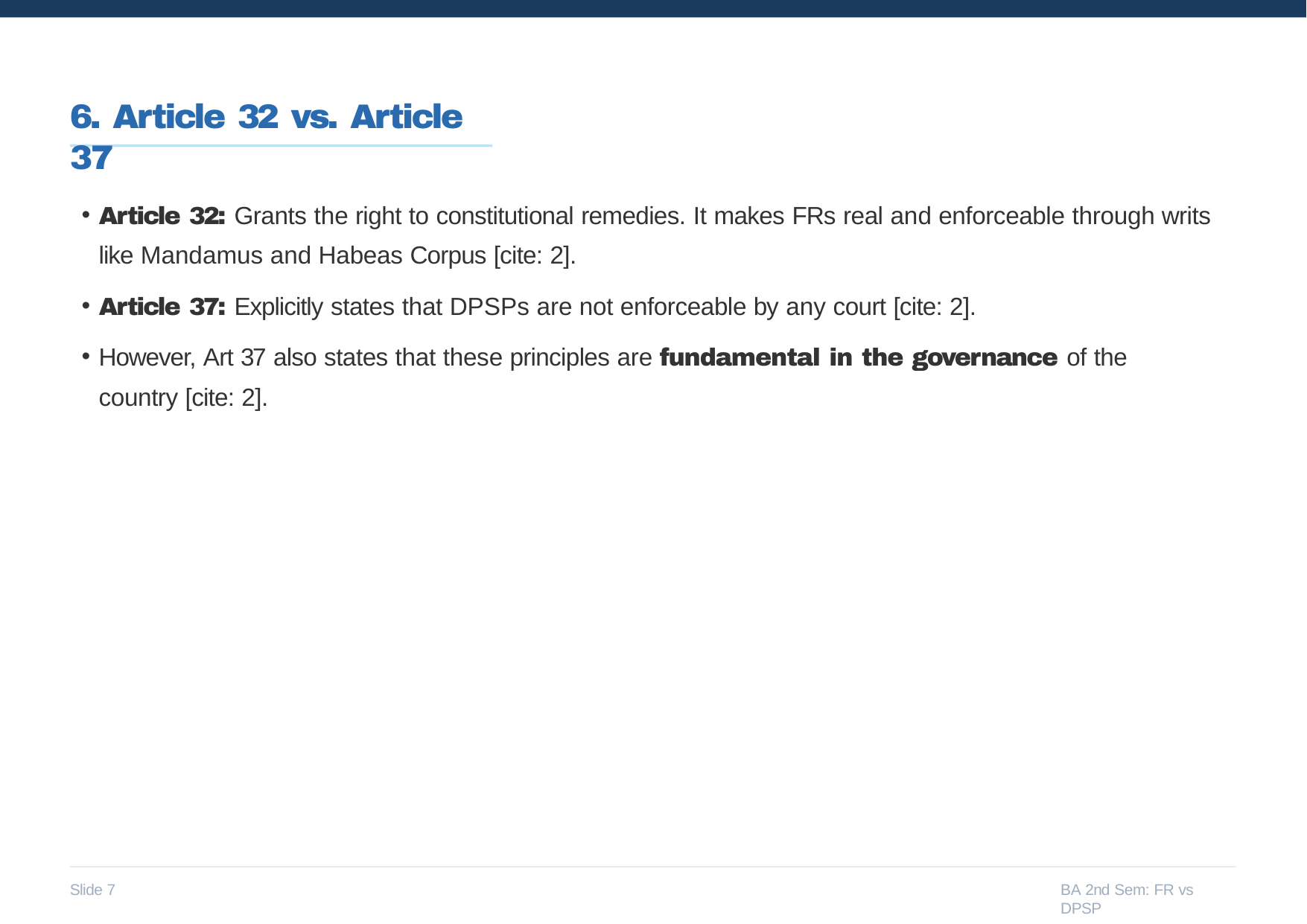

# 6. Article 32 vs. Article 37

Article 32: Grants the right to constitutional remedies. It makes FRs real and enforceable through writs like Mandamus and Habeas Corpus [cite: 2].
Article 37: Explicitly states that DPSPs are not enforceable by any court [cite: 2].
However, Art 37 also states that these principles are fundamental in the governance of the country [cite: 2].

Slide 7
BA 2nd Sem: FR vs DPSP